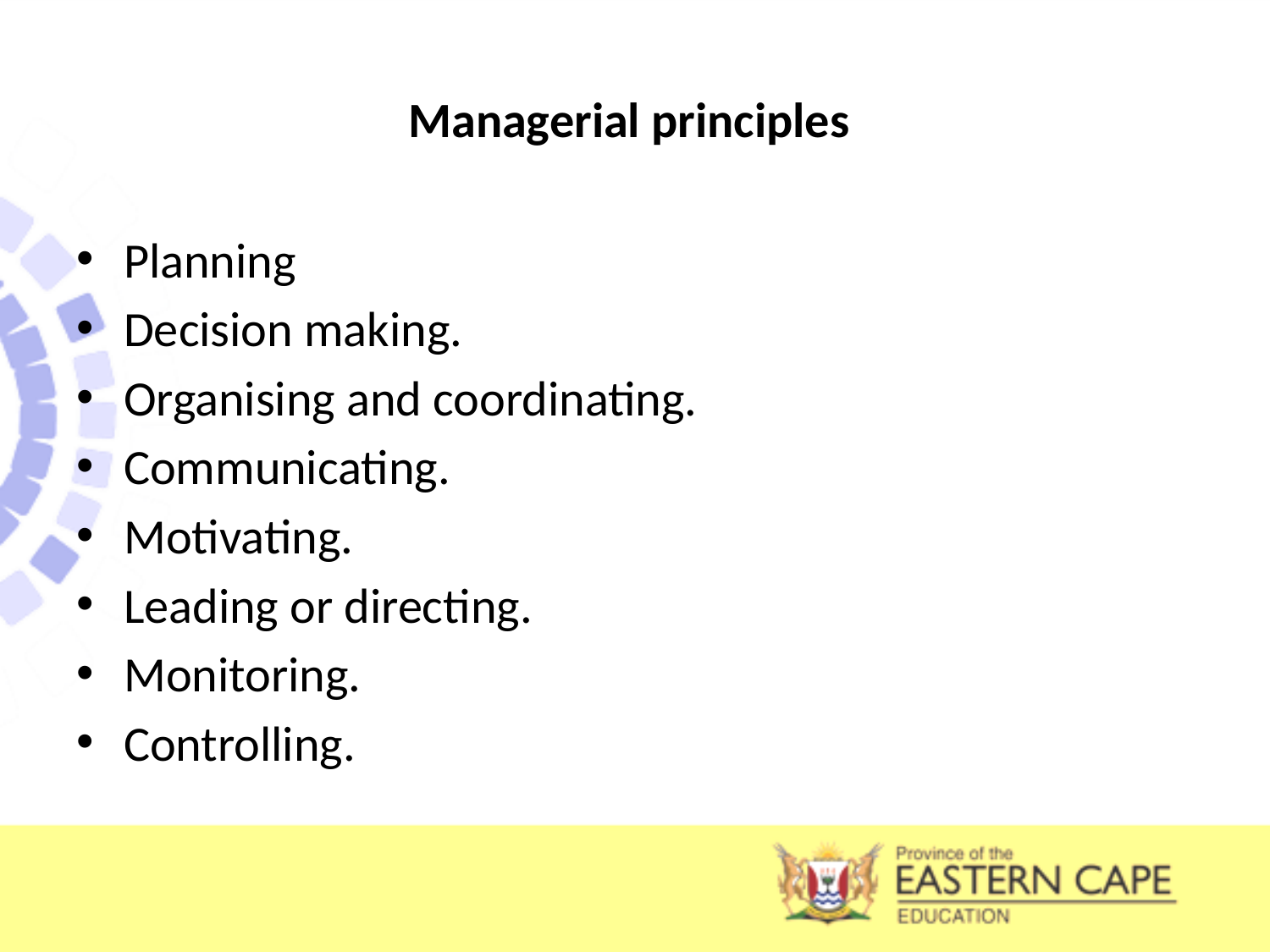

# Managerial principles
Planning
Decision making.
Organising and coordinating.
Communicating.
Motivating.
Leading or directing.
Monitoring.
Controlling.